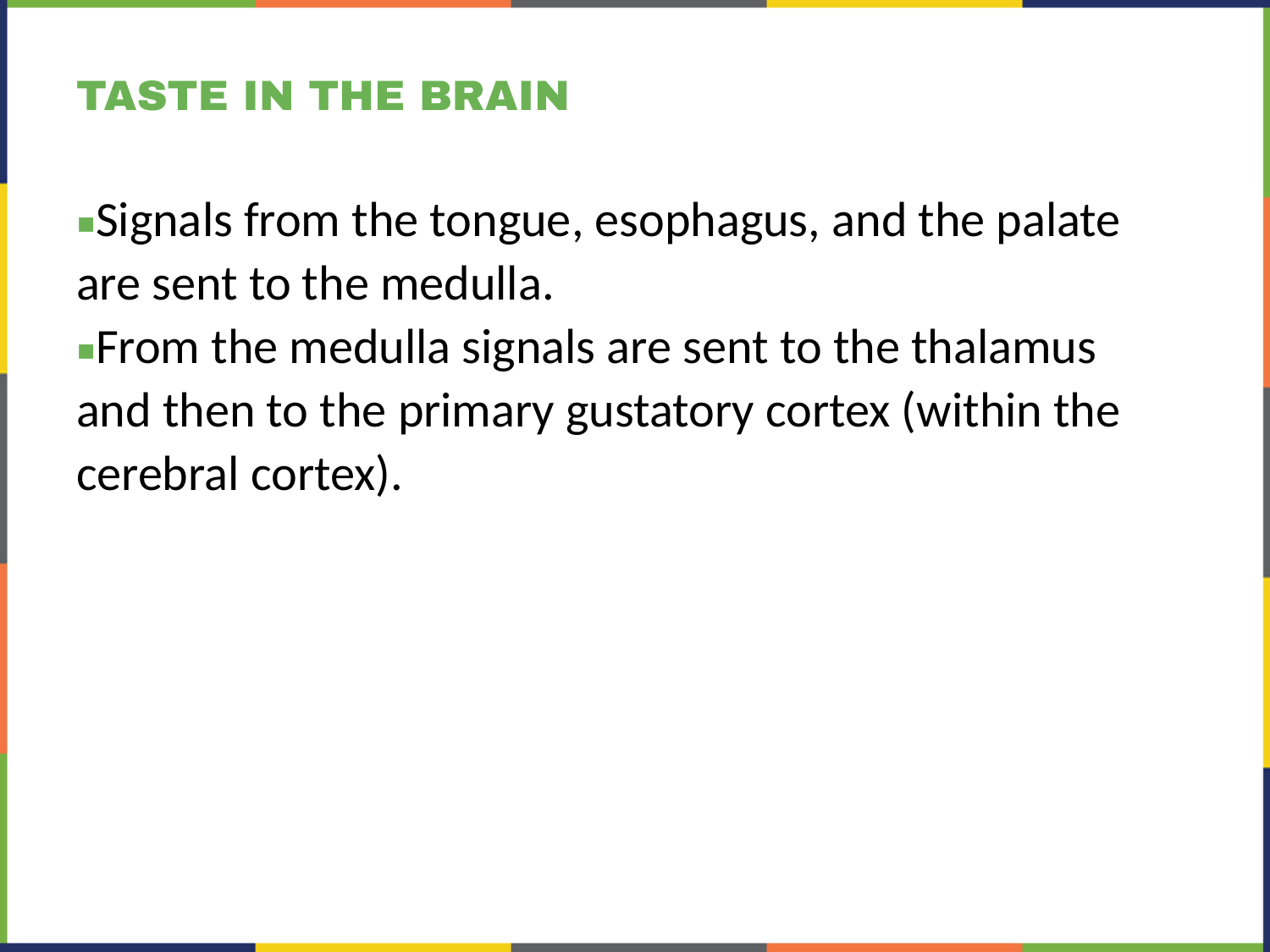

# TASTE IN THE BRAIN
Signals from the tongue, esophagus, and the palate are sent to the medulla.
From the medulla signals are sent to the thalamus and then to the primary gustatory cortex (within the cerebral cortex).